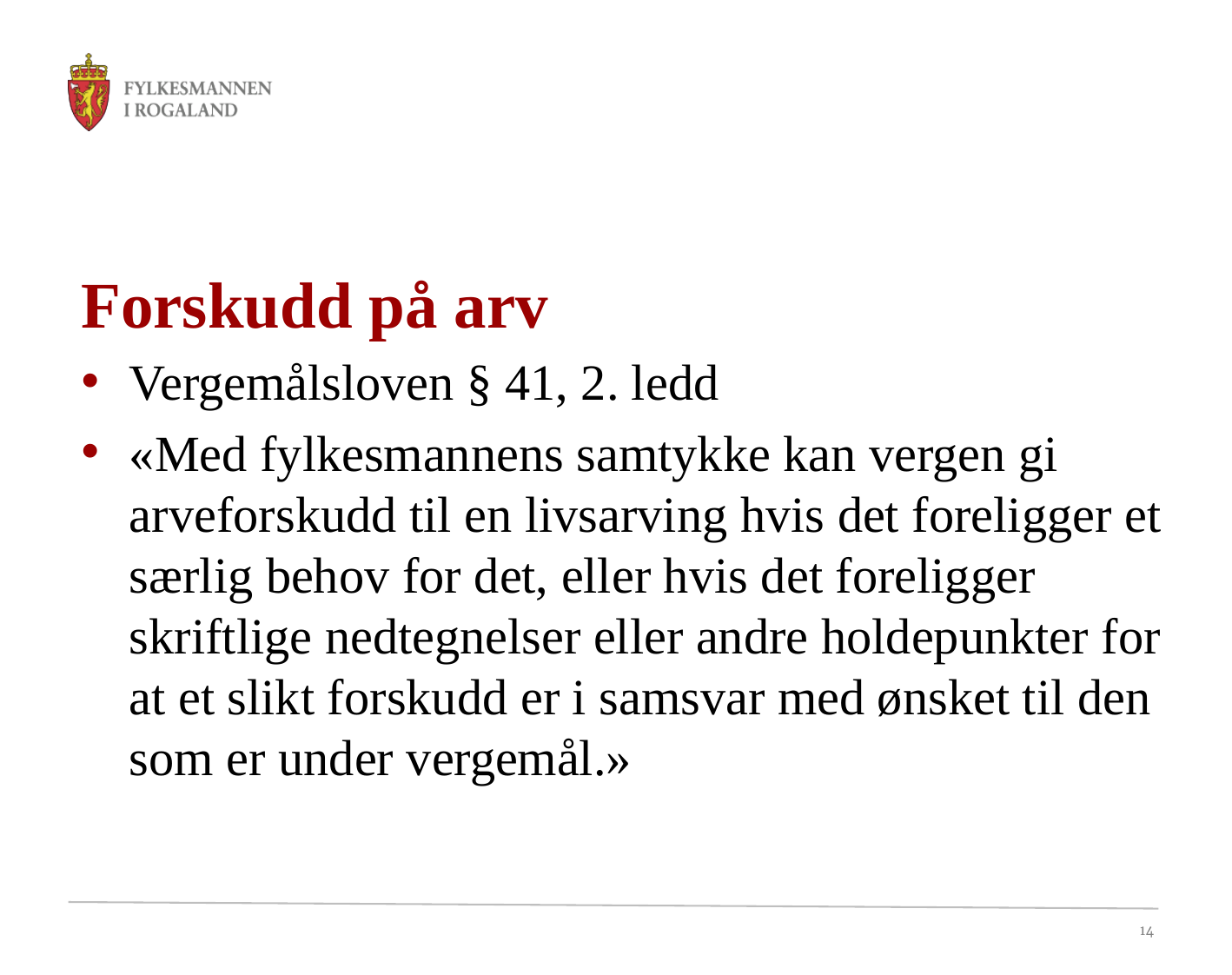

# Forskudd på arv
Vergemålsloven § 41, 2. ledd
«Med fylkesmannens samtykke kan vergen gi arveforskudd til en livsarving hvis det foreligger et særlig behov for det, eller hvis det foreligger skriftlige nedtegnelser eller andre holdepunkter for at et slikt forskudd er i samsvar med ønsket til den som er under vergemål.»